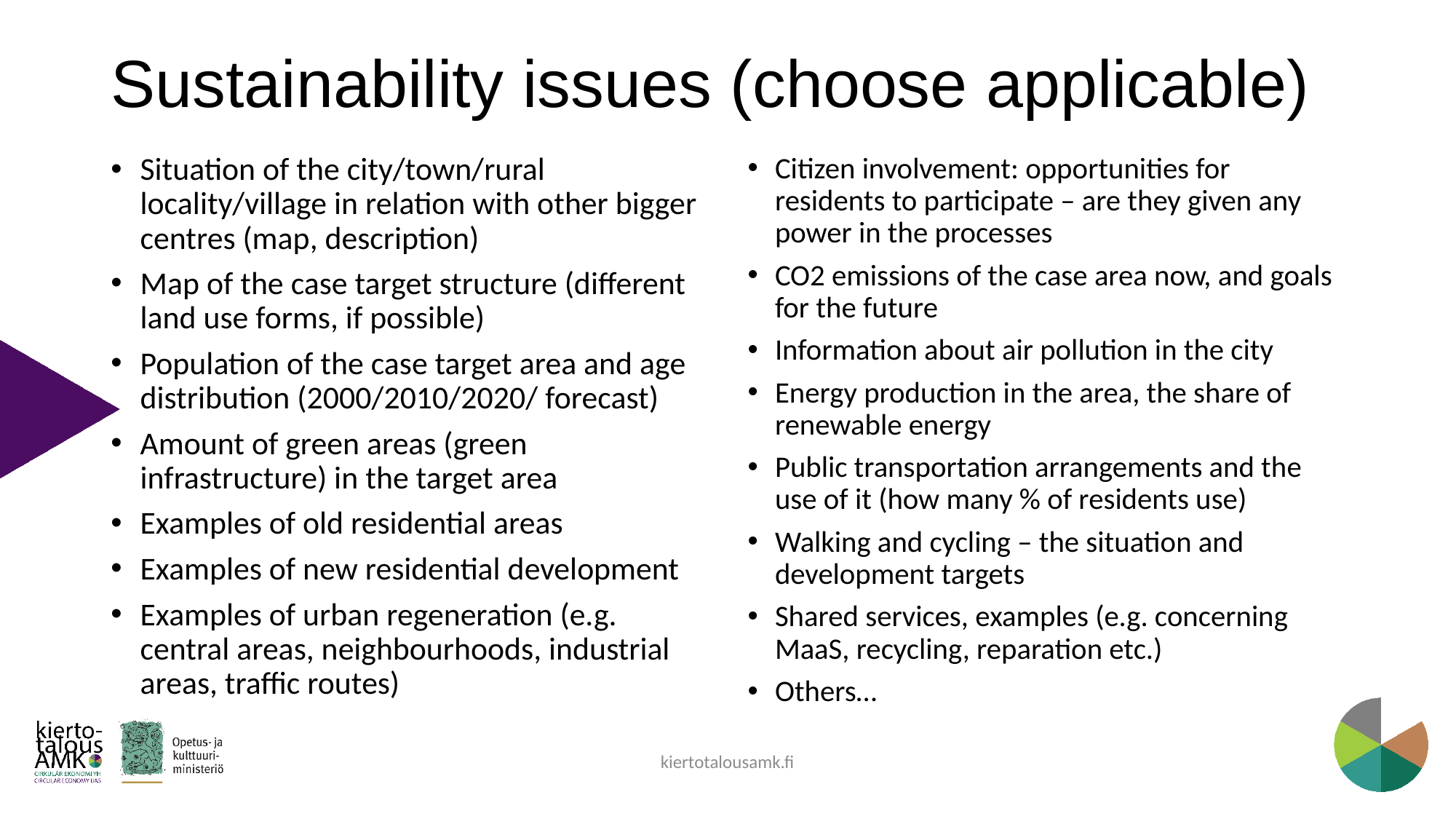

# Sustainability issues (choose applicable)
Situation of the city/town/rural locality/village in relation with other bigger centres (map, description)
Map of the case target structure (different land use forms, if possible)
Population of the case target area and age distribution (2000/2010/2020/ forecast)
Amount of green areas (green infrastructure) in the target area
Examples of old residential areas
Examples of new residential development
Examples of urban regeneration (e.g. central areas, neighbourhoods, industrial areas, traffic routes)
Citizen involvement: opportunities for residents to participate – are they given any power in the processes
CO2 emissions of the case area now, and goals for the future
Information about air pollution in the city
Energy production in the area, the share of renewable energy
Public transportation arrangements and the use of it (how many % of residents use)
Walking and cycling – the situation and development targets
Shared services, examples (e.g. concerning MaaS, recycling, reparation etc.)
Others…
kiertotalousamk.fi